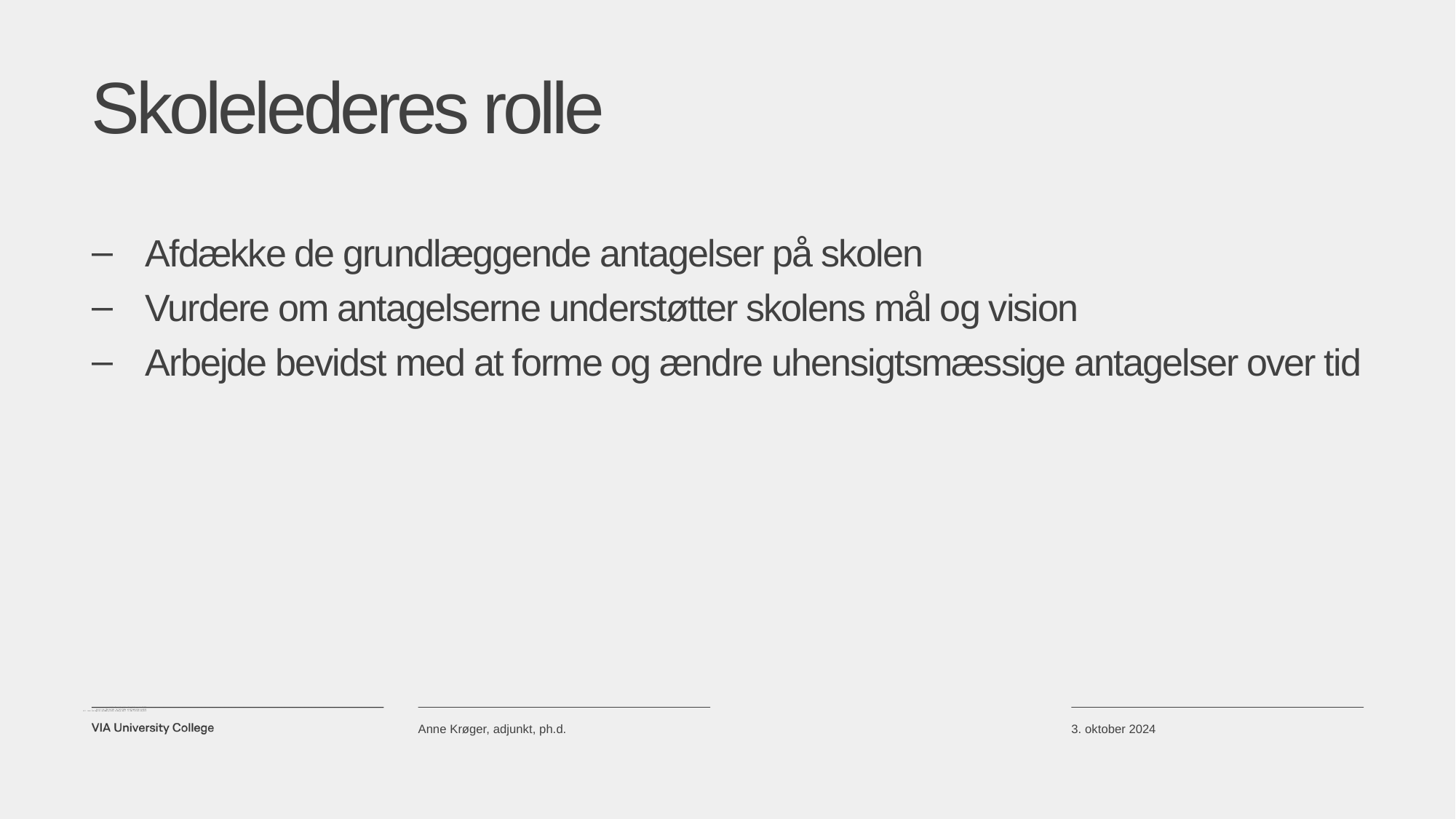

# Skolelederes rolle
Afdække de grundlæggende antagelser på skolen
Vurdere om antagelserne understøtter skolens mål og vision
Arbejde bevidst med at forme og ændre uhensigtsmæssige antagelser over tid

3. oktober 2024
Anne Krøger, adjunkt, ph.d.
Afdække de grundlæggende antagelser på skolen
Vurdere om antagelserne understøtter skolens mål og vision
Arbejde bevidst med at forme og ændre uhensigtsmæssige antagelser over tid